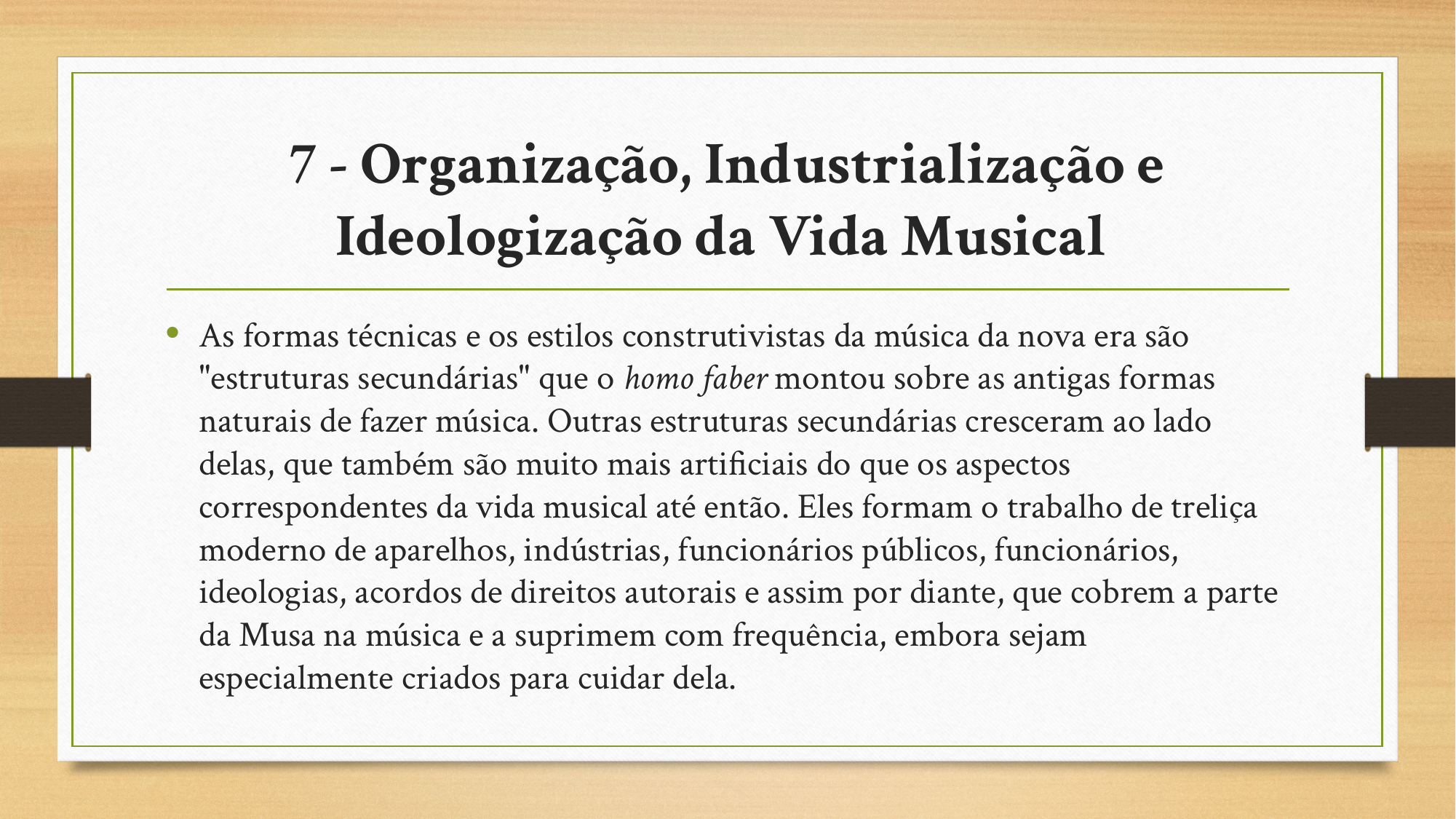

# 7 - Organização, Industrialização e Ideologização da Vida Musical
As formas técnicas e os estilos construtivistas da música da nova era são "estruturas secundárias" que o homo faber montou sobre as antigas formas naturais de fazer música. Outras estruturas secundárias cresceram ao lado delas, que também são muito mais artificiais do que os aspectos correspondentes da vida musical até então. Eles formam o trabalho de treliça moderno de aparelhos, indústrias, funcionários públicos, funcionários, ideologias, acordos de direitos autorais e assim por diante, que cobrem a parte da Musa na música e a suprimem com frequência, embora sejam especialmente criados para cuidar dela.